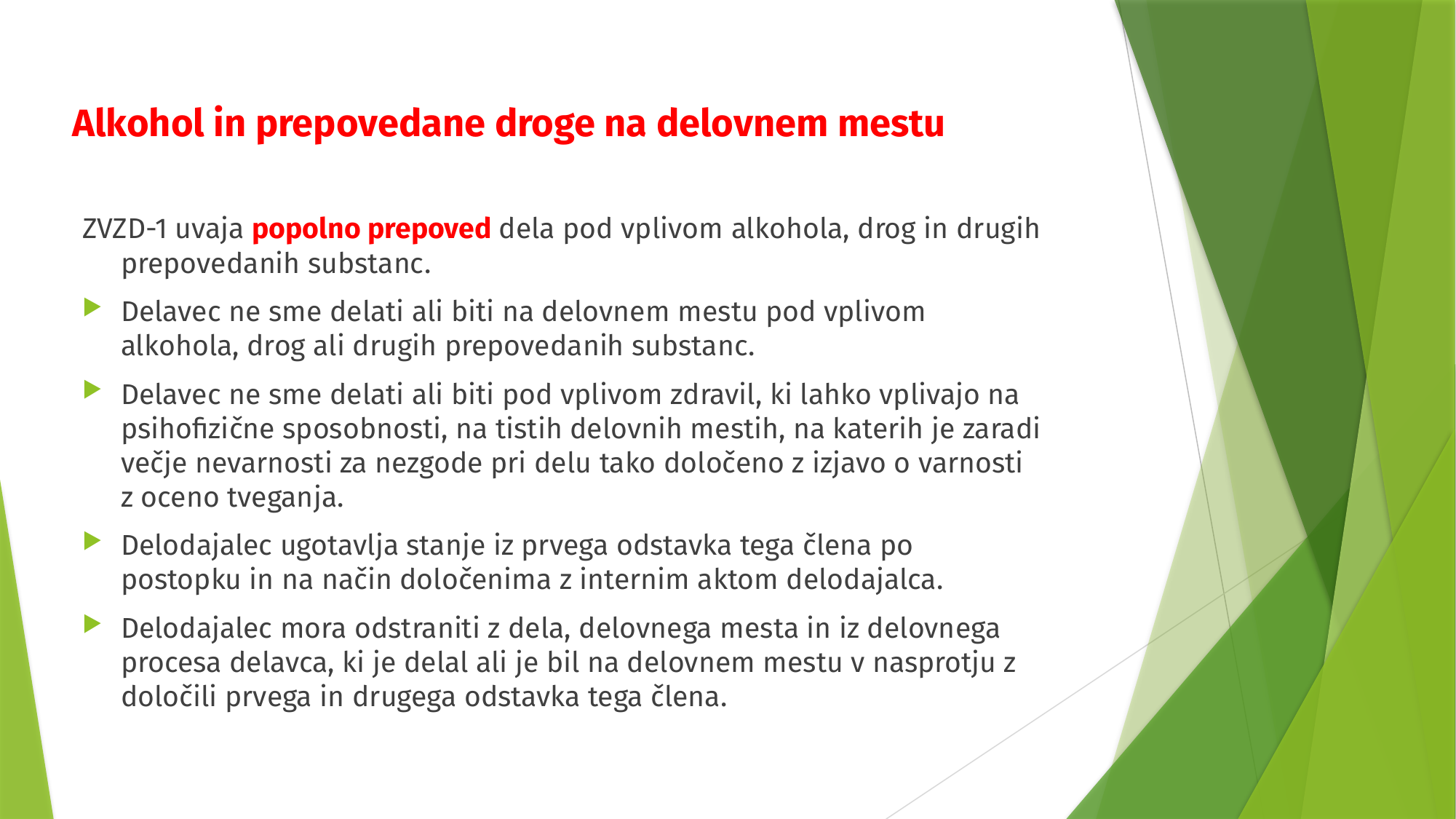

# Alkohol in prepovedane droge na delovnem mestu
ZVZD-1 uvaja popolno prepoved dela pod vplivom alkohola, drog in drugih prepovedanih substanc.
Delavec ne sme delati ali biti na delovnem mestu pod vplivom alkohola, drog ali drugih prepovedanih substanc.
Delavec ne sme delati ali biti pod vplivom zdravil, ki lahko vplivajo na psihofizične sposobnosti, na tistih delovnih mestih, na katerih je zaradi večje nevarnosti za nezgode pri delu tako določeno z izjavo o varnosti z oceno tveganja.
Delodajalec ugotavlja stanje iz prvega odstavka tega člena po postopku in na način določenima z internim aktom delodajalca.
Delodajalec mora odstraniti z dela, delovnega mesta in iz delovnega procesa delavca, ki je delal ali je bil na delovnem mestu v nasprotju z določili prvega in drugega odstavka tega člena.